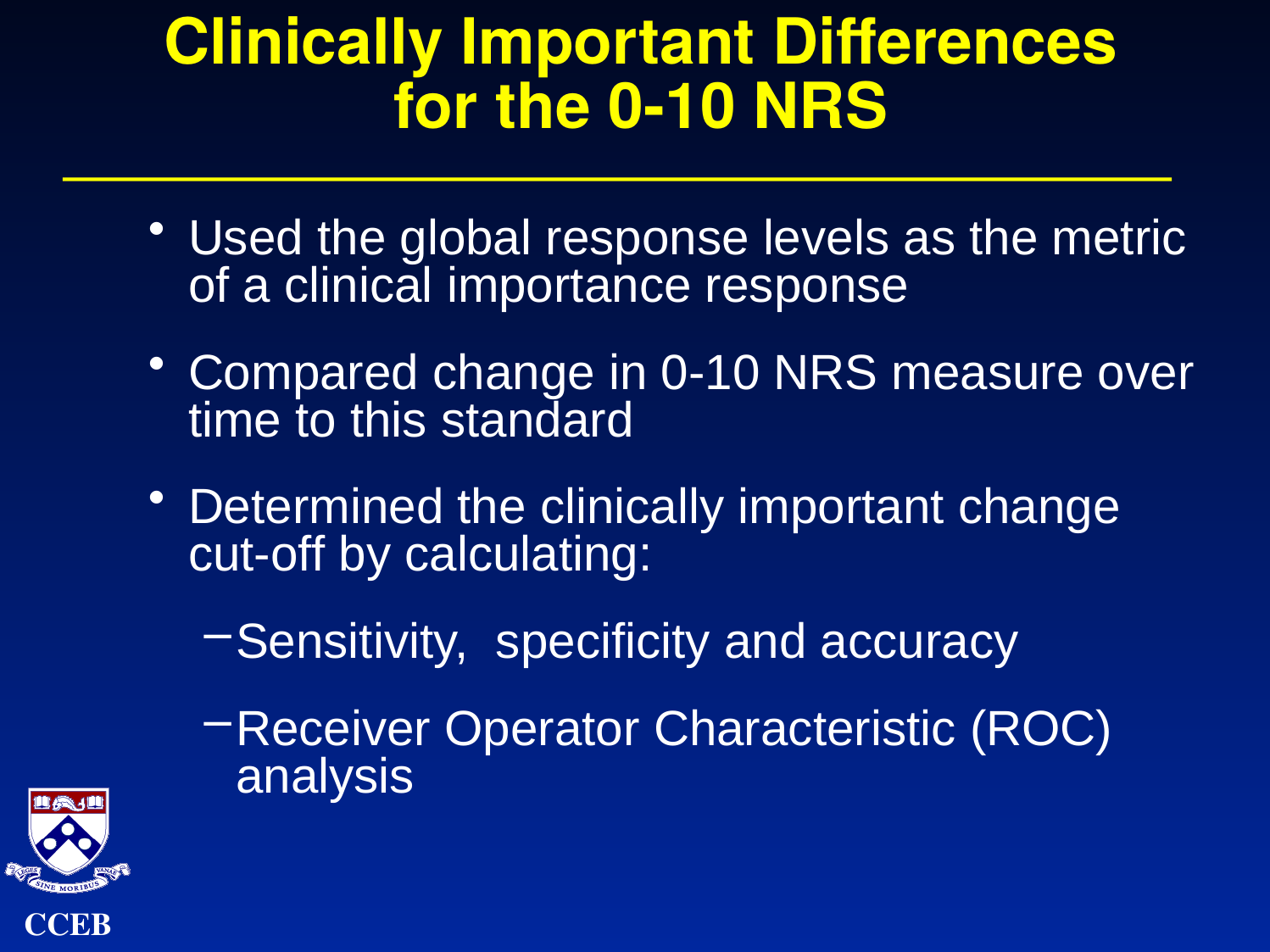

# Clinically Important Differences for the 0-10 NRS
Used the global response levels as the metric of a clinical importance response
Compared change in 0-10 NRS measure over time to this standard
Determined the clinically important change cut-off by calculating:
Sensitivity,  specificity and accuracy
Receiver Operator Characteristic (ROC)  analysis